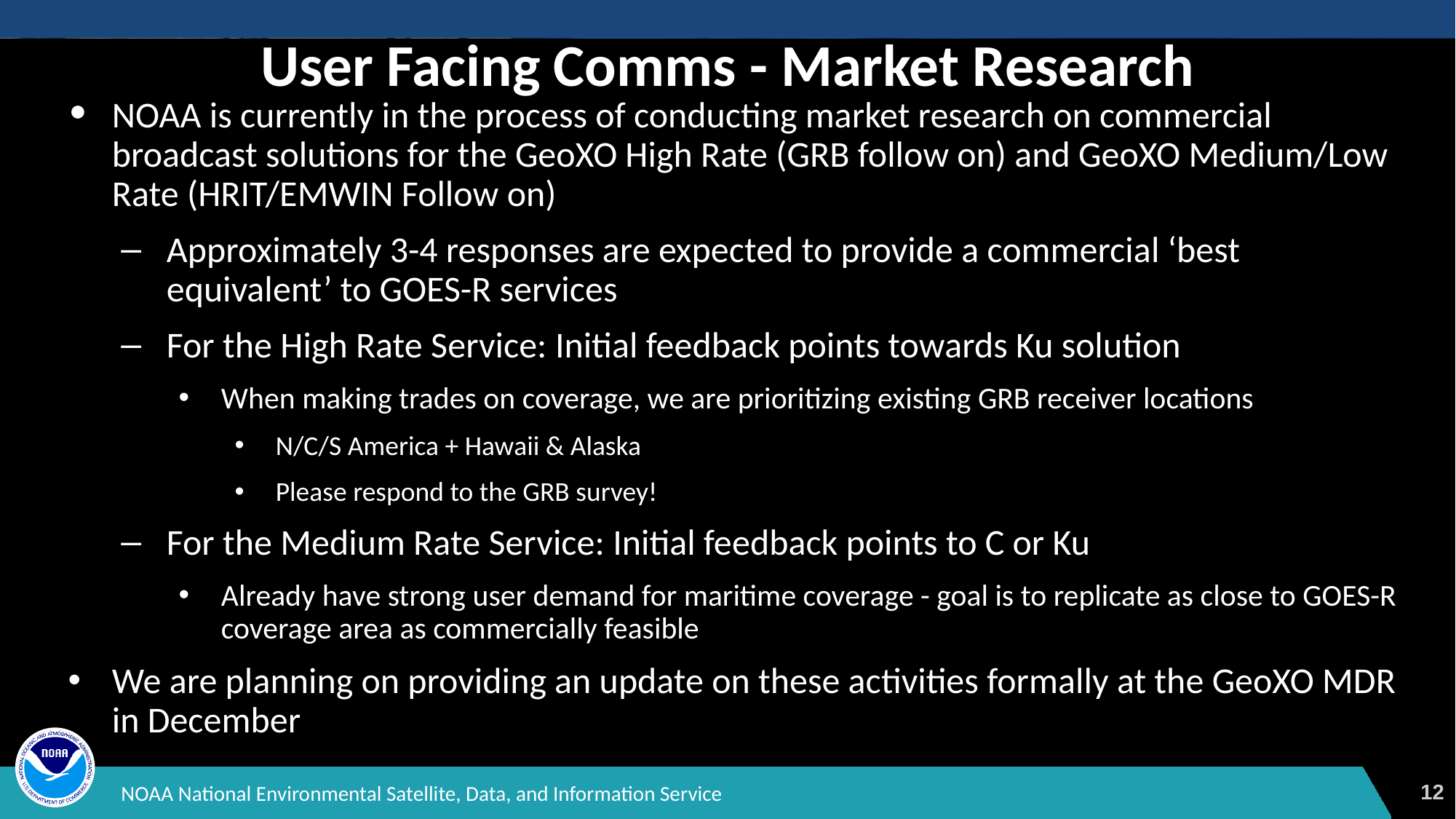

User Facing Comms - Market Research
NOAA is currently in the process of conducting market research on commercial broadcast solutions for the GeoXO High Rate (GRB follow on) and GeoXO Medium/Low Rate (HRIT/EMWIN Follow on)
Approximately 3-4 responses are expected to provide a commercial ‘best equivalent’ to GOES-R services
For the High Rate Service: Initial feedback points towards Ku solution
When making trades on coverage, we are prioritizing existing GRB receiver locations
N/C/S America + Hawaii & Alaska
Please respond to the GRB survey!
For the Medium Rate Service: Initial feedback points to C or Ku
Already have strong user demand for maritime coverage - goal is to replicate as close to GOES-R coverage area as commercially feasible
We are planning on providing an update on these activities formally at the GeoXO MDR in December